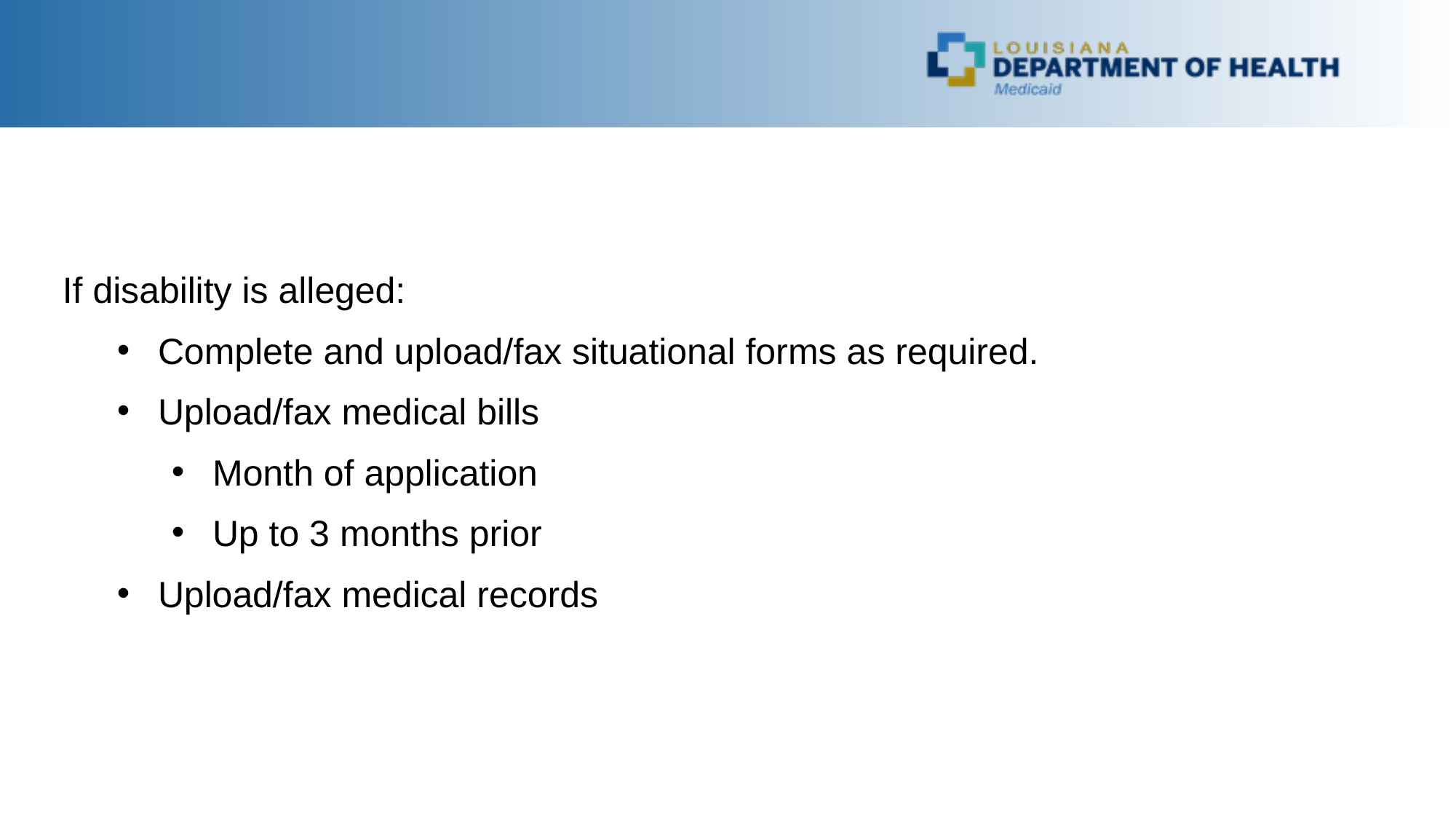

If disability is alleged:
Complete and upload/fax situational forms as required.
Upload/fax medical bills
Month of application
Up to 3 months prior
Upload/fax medical records